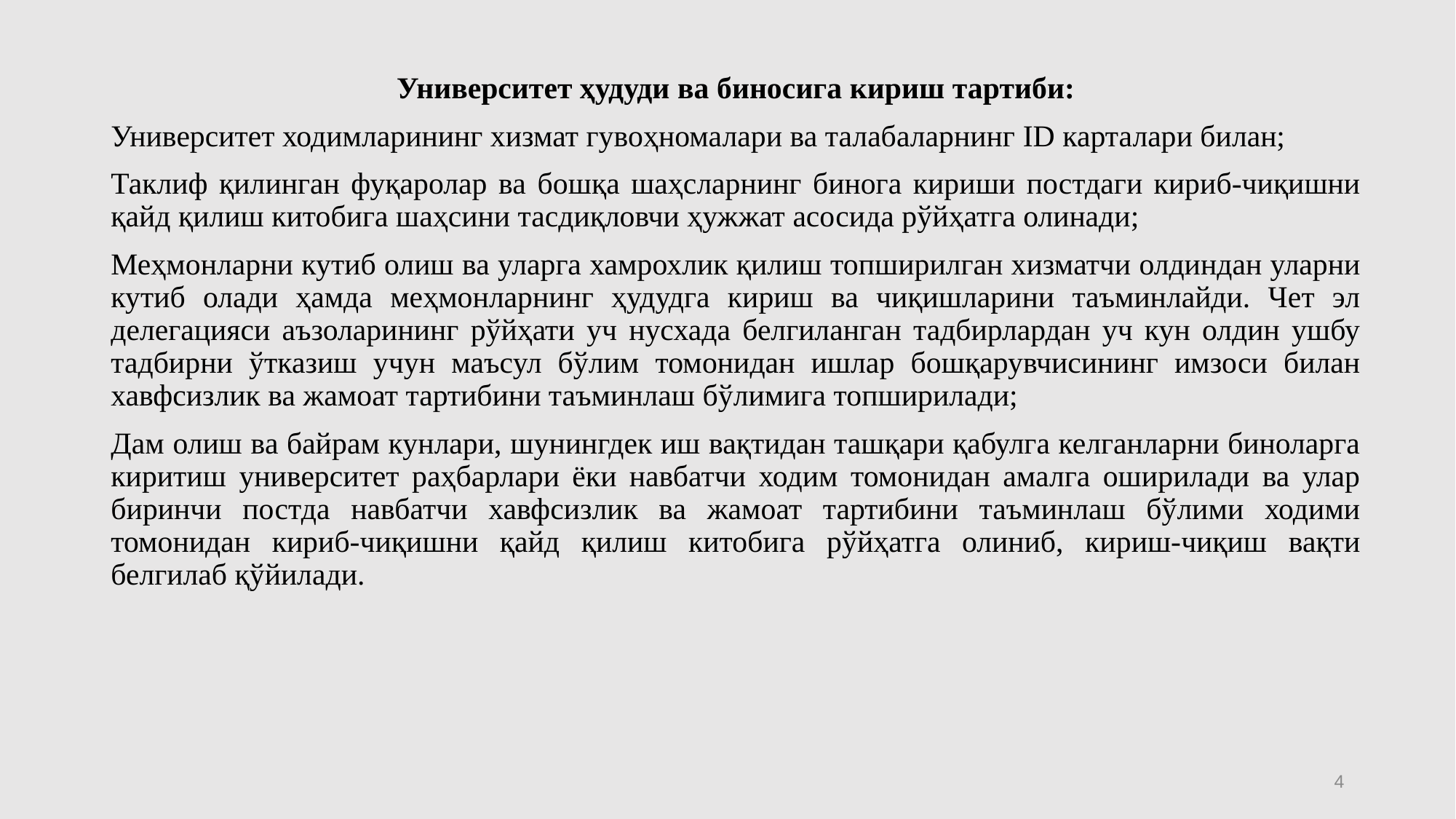

Университет ҳудуди ва биносига кириш тартиби:
Университет ходимларининг хизмат гувоҳномалари ва талабаларнинг ID карталари билан;
Таклиф қилинган фуқаролар ва бошқа шаҳсларнинг бинога кириши постдаги кириб-чиқишни қайд қилиш китобига шаҳсини тасдиқловчи ҳужжат асосида рўйҳатга олинади;
Меҳмонларни кутиб олиш ва уларга хамрохлик қилиш топширилган хизматчи олдиндан уларни кутиб олади ҳамда меҳмонларнинг ҳудудга кириш ва чиқишларини таъминлайди. Чет эл делегацияси аъзоларининг рўйҳати уч нусхада белгиланган тадбирлардан уч кун олдин ушбу тадбирни ўтказиш учун маъсул бўлим томонидан ишлар бошқарувчисининг имзоси билан хавфсизлик ва жамоат тартибини таъминлаш бўлимига топширилади;
Дам олиш ва байрам кунлари, шунингдек иш вақтидан ташқари қабулга келганларни биноларга киритиш университет раҳбарлари ёки навбатчи ходим томонидан амалга оширилади ва улар биринчи постда навбатчи хавфсизлик ва жамоат тартибини таъминлаш бўлими ходими томонидан кириб-чиқишни қайд қилиш китобига рўйҳатга олиниб, кириш-чиқиш вақти белгилаб қўйилади.

4